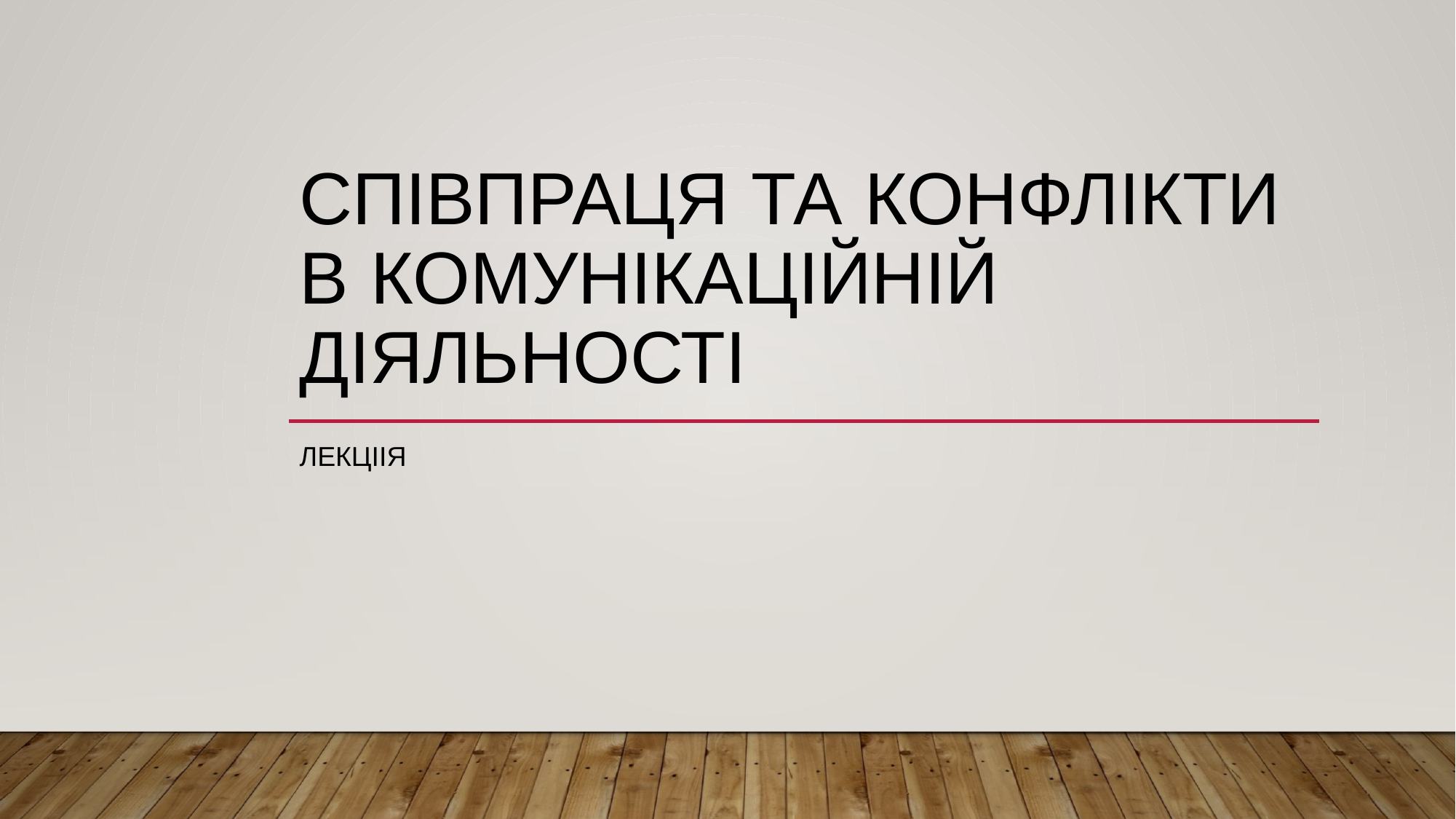

# Співпраця та конфлікти в комунікаційній діяльності
Лекціія